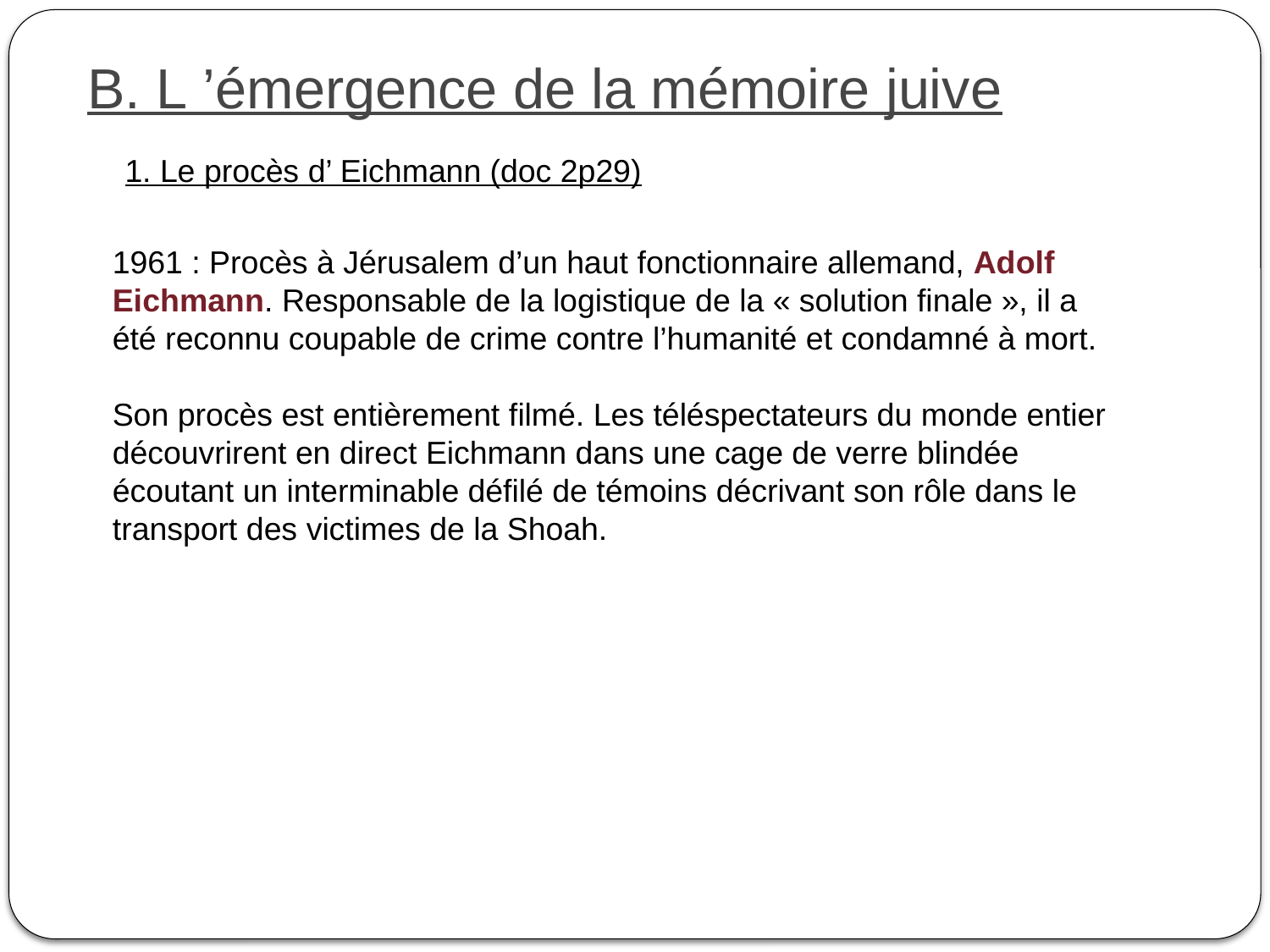

B. L ’émergence de la mémoire juive
1. Le procès d’ Eichmann (doc 2p29)
1961 : Procès à Jérusalem d’un haut fonctionnaire allemand, Adolf Eichmann. Responsable de la logistique de la « solution finale », il a été reconnu coupable de crime contre l’humanité et condamné à mort.

Son procès est entièrement filmé. Les téléspectateurs du monde entier découvrirent en direct Eichmann dans une cage de verre blindée écoutant un interminable défilé de témoins décrivant son rôle dans le transport des victimes de la Shoah.